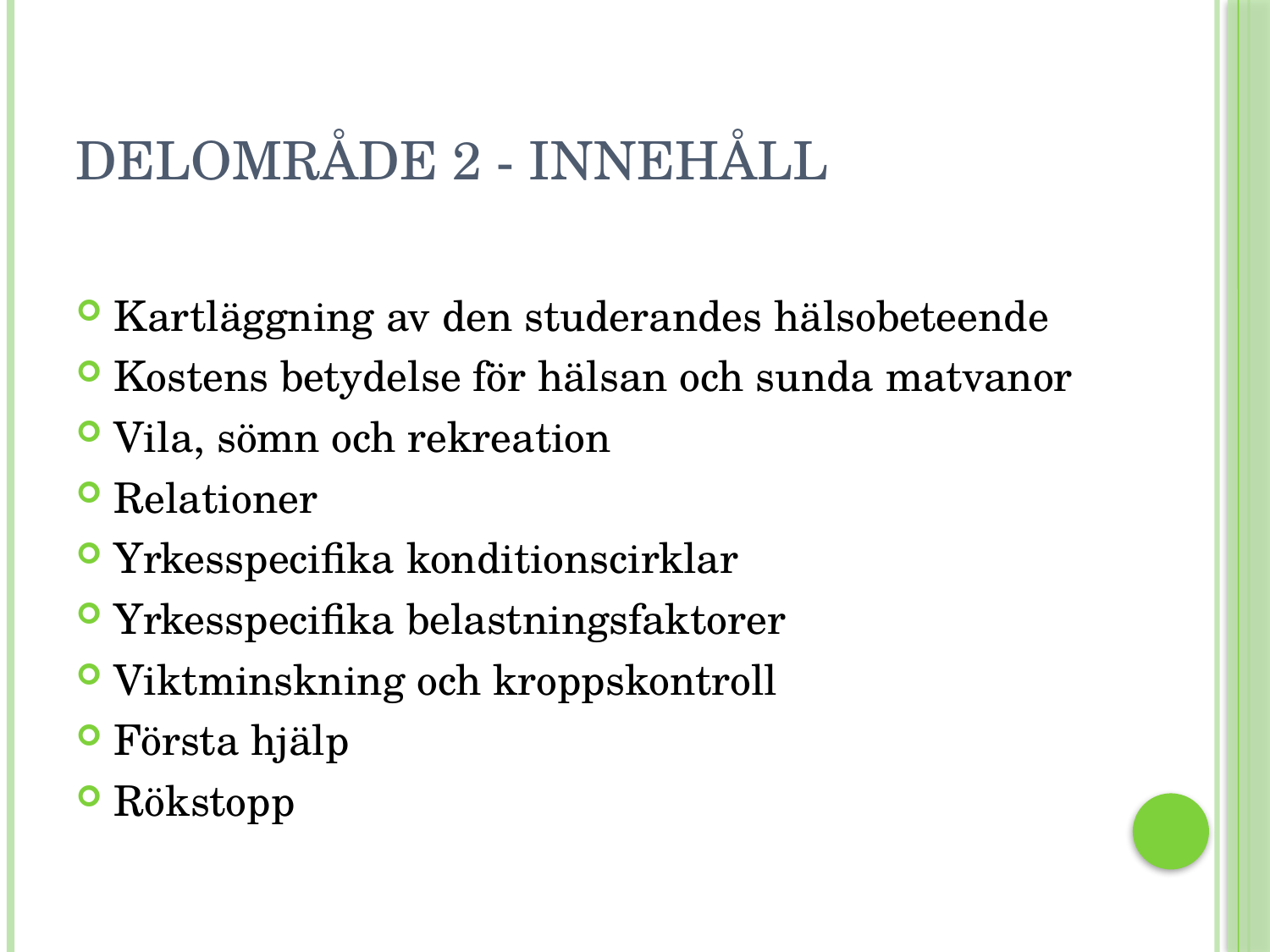

# Delområde 2 - innehåll

Kartläggning av den studerandes hälsobeteende
Kostens betydelse för hälsan och sunda matvanor
Vila, sömn och rekreation
Relationer
Yrkesspecifika konditionscirklar
Yrkesspecifika belastningsfaktorer
Viktminskning och kroppskontroll
Första hjälp
Rökstopp